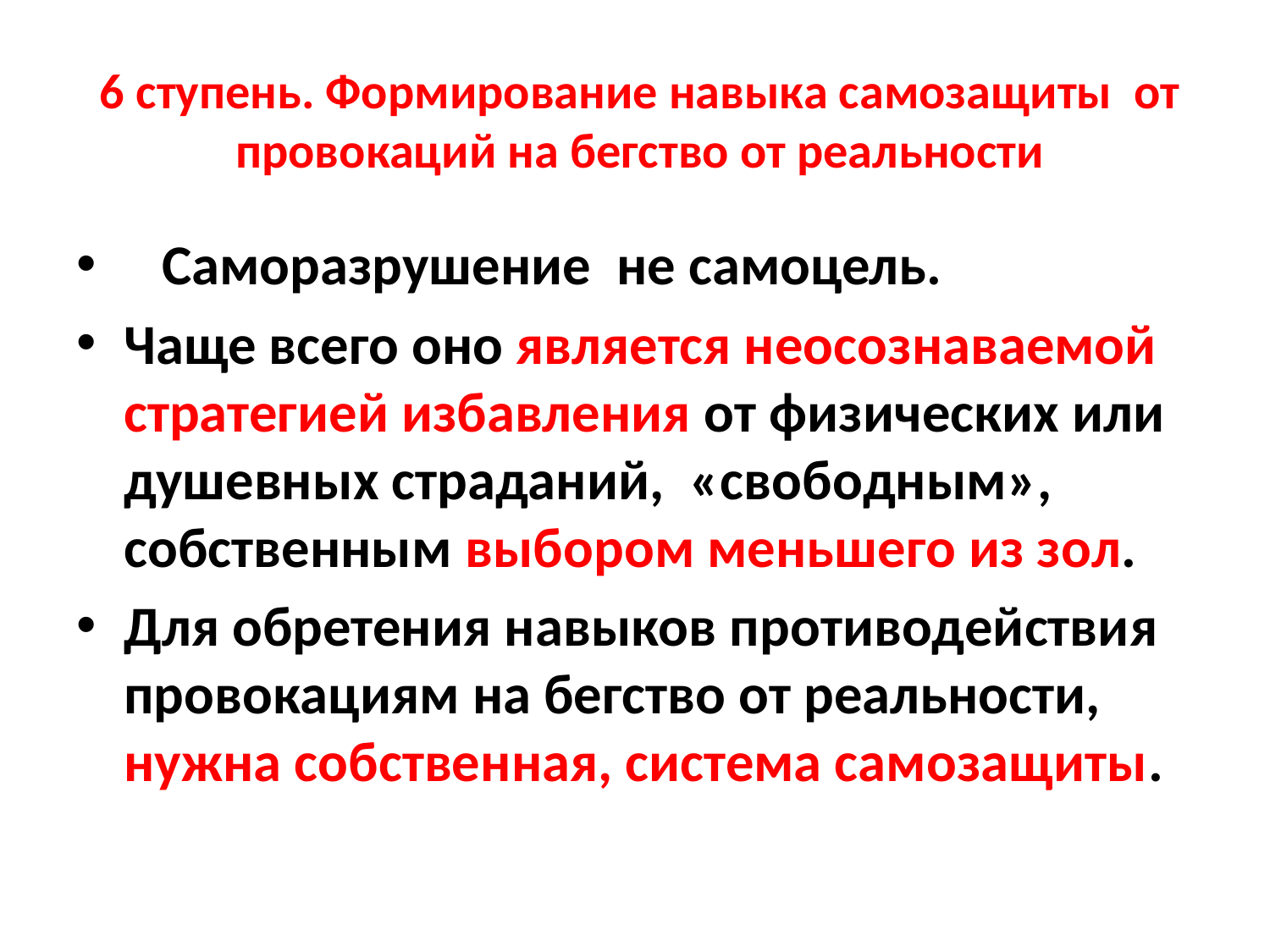

# 6 ступень. Формирование навыка самозащиты  от провокаций на бегство от реальности
   Саморазрушение  не самоцель.
Чаще всего оно является неосознаваемой стратегией избавления от физических или душевных страданий,  «свободным», собственным выбором меньшего из зол.
Для обретения навыков противодействия  провокациям на бегство от реальности, нужна собственная, система самозащиты.